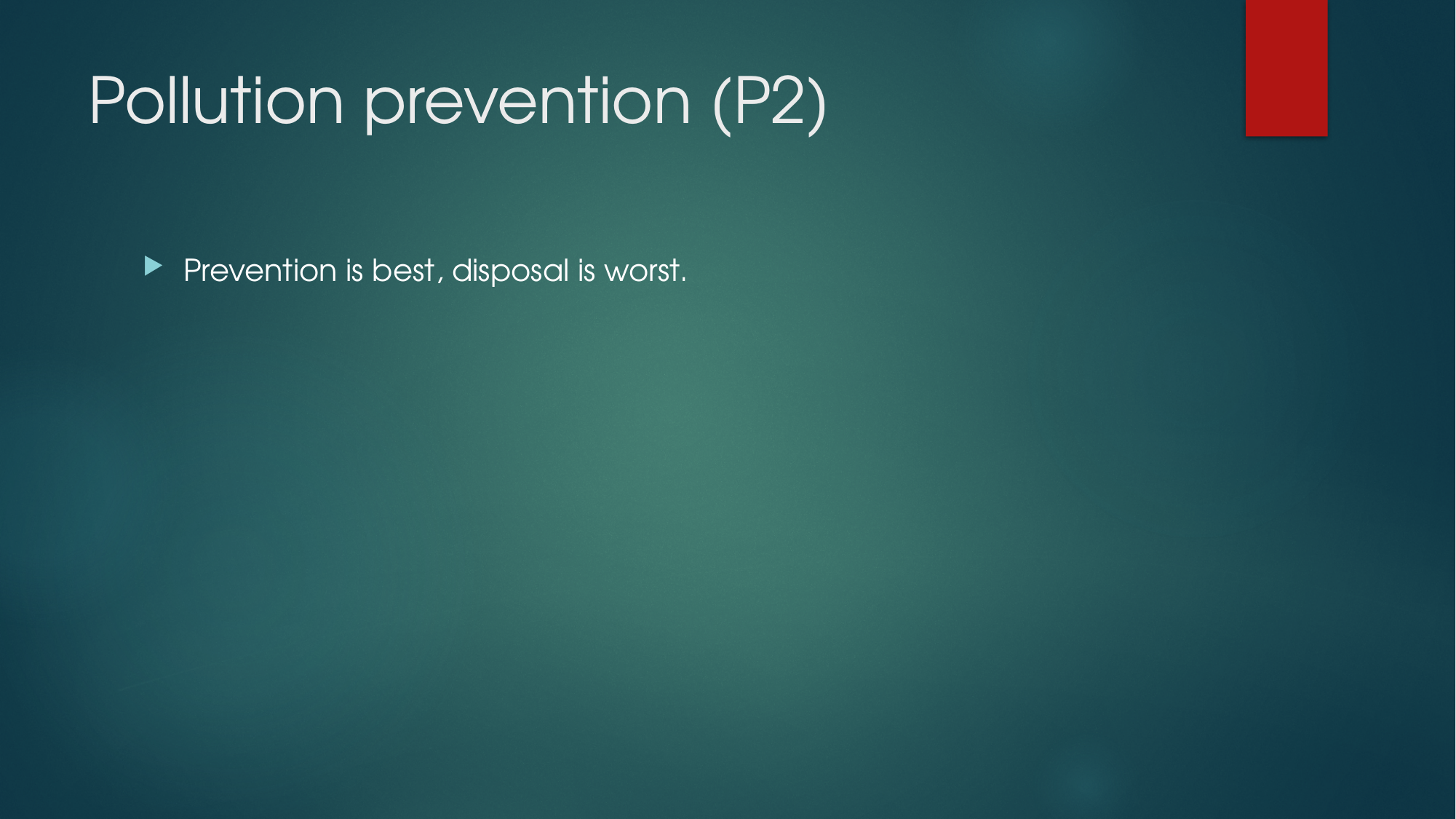

# Pollution prevention (P2)
Prevention is best, disposal is worst.